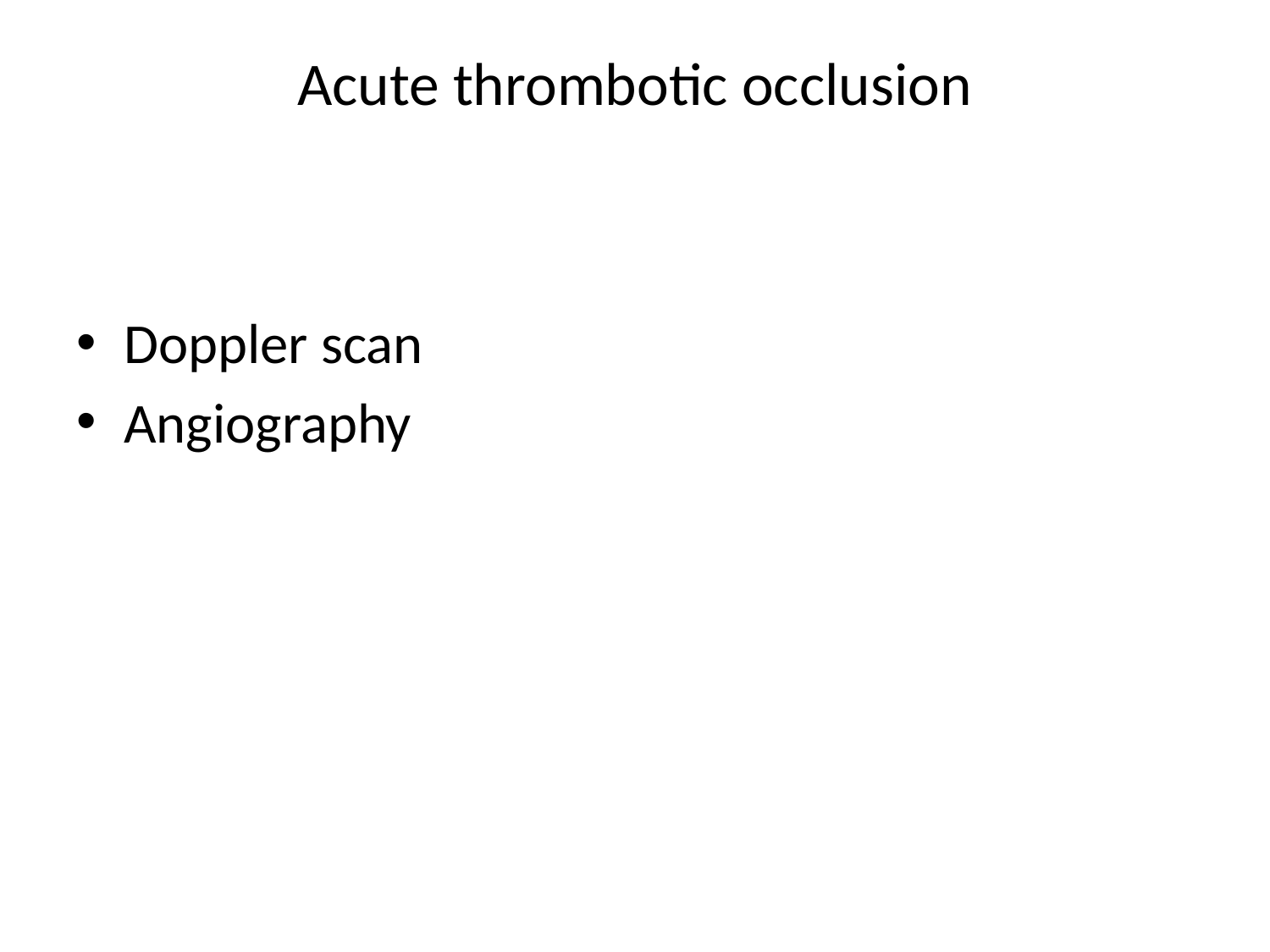

# Acute thrombotic occlusion

Doppler scan
Angiography